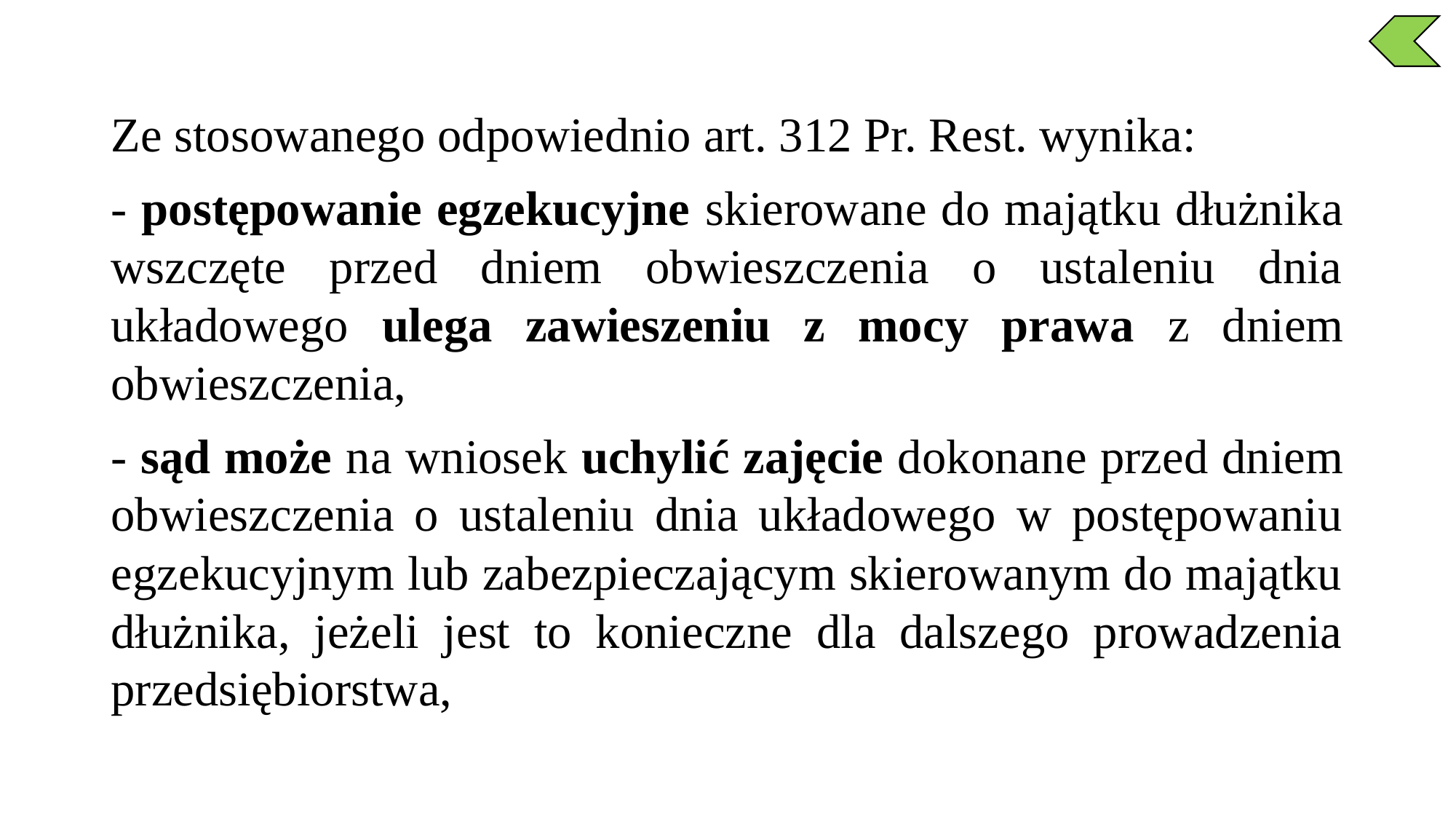

Ze stosowanego odpowiednio art. 312 Pr. Rest. wynika:
- postępowanie egzekucyjne skierowane do majątku dłużnika wszczęte przed dniem obwieszczenia o ustaleniu dnia układowego ulega zawieszeniu z mocy prawa z dniem obwieszczenia,
- sąd może na wniosek uchylić zajęcie dokonane przed dniem obwieszczenia o ustaleniu dnia układowego w postępowaniu egzekucyjnym lub zabezpieczającym skierowanym do majątku dłużnika, jeżeli jest to konieczne dla dalszego prowadzenia przedsiębiorstwa,